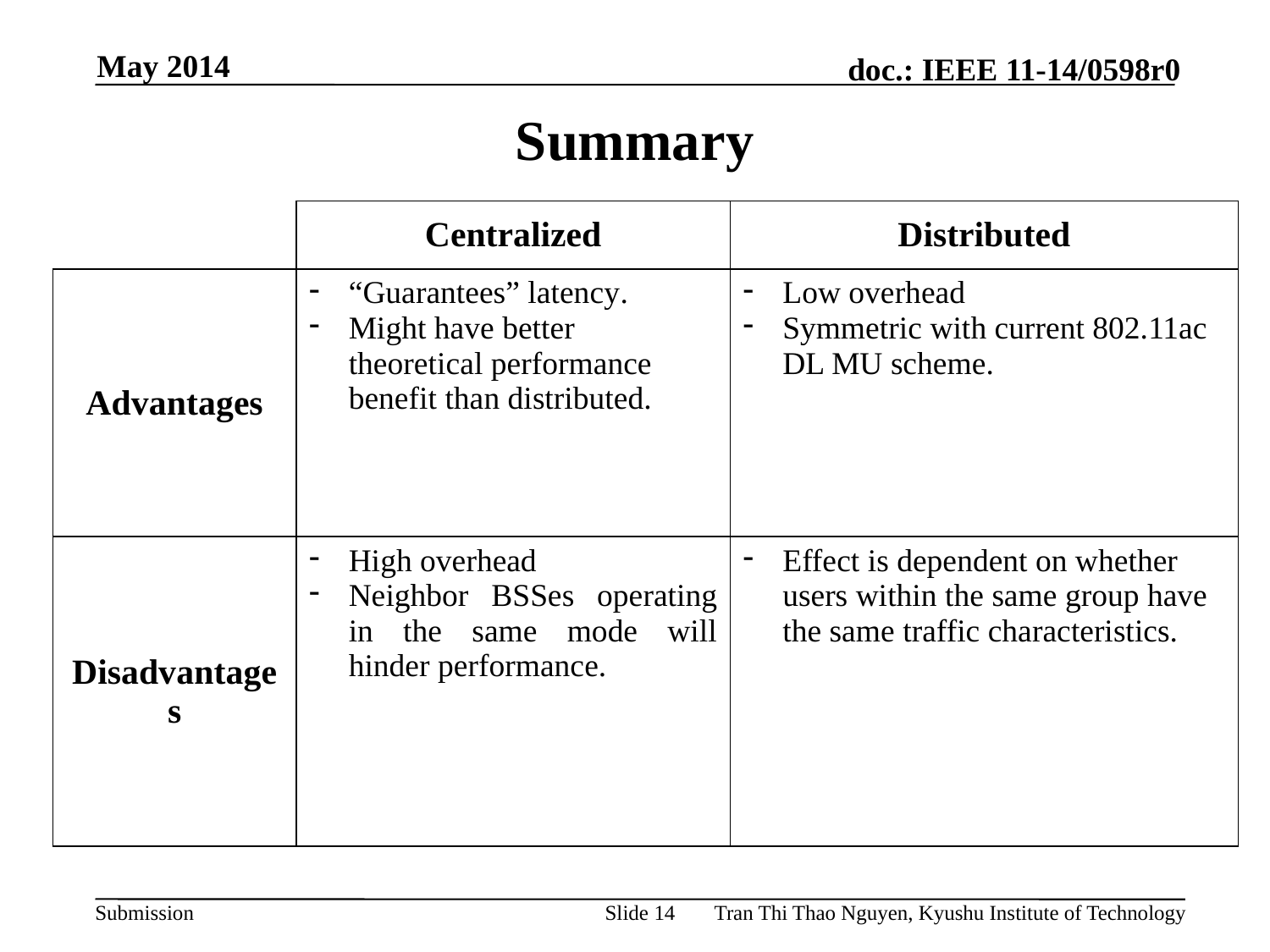

May 2014
# Summary
|  | Centralized | Distributed |
| --- | --- | --- |
| Advantages | “Guarantees” latency. Might have better theoretical performance benefit than distributed. | Low overhead Symmetric with current 802.11ac DL MU scheme. |
| Disadvantages | High overhead Neighbor BSSes operating in the same mode will hinder performance. | Effect is dependent on whether users within the same group have the same traffic characteristics. |
Slide 14
Tran Thi Thao Nguyen, Kyushu Institute of Technology